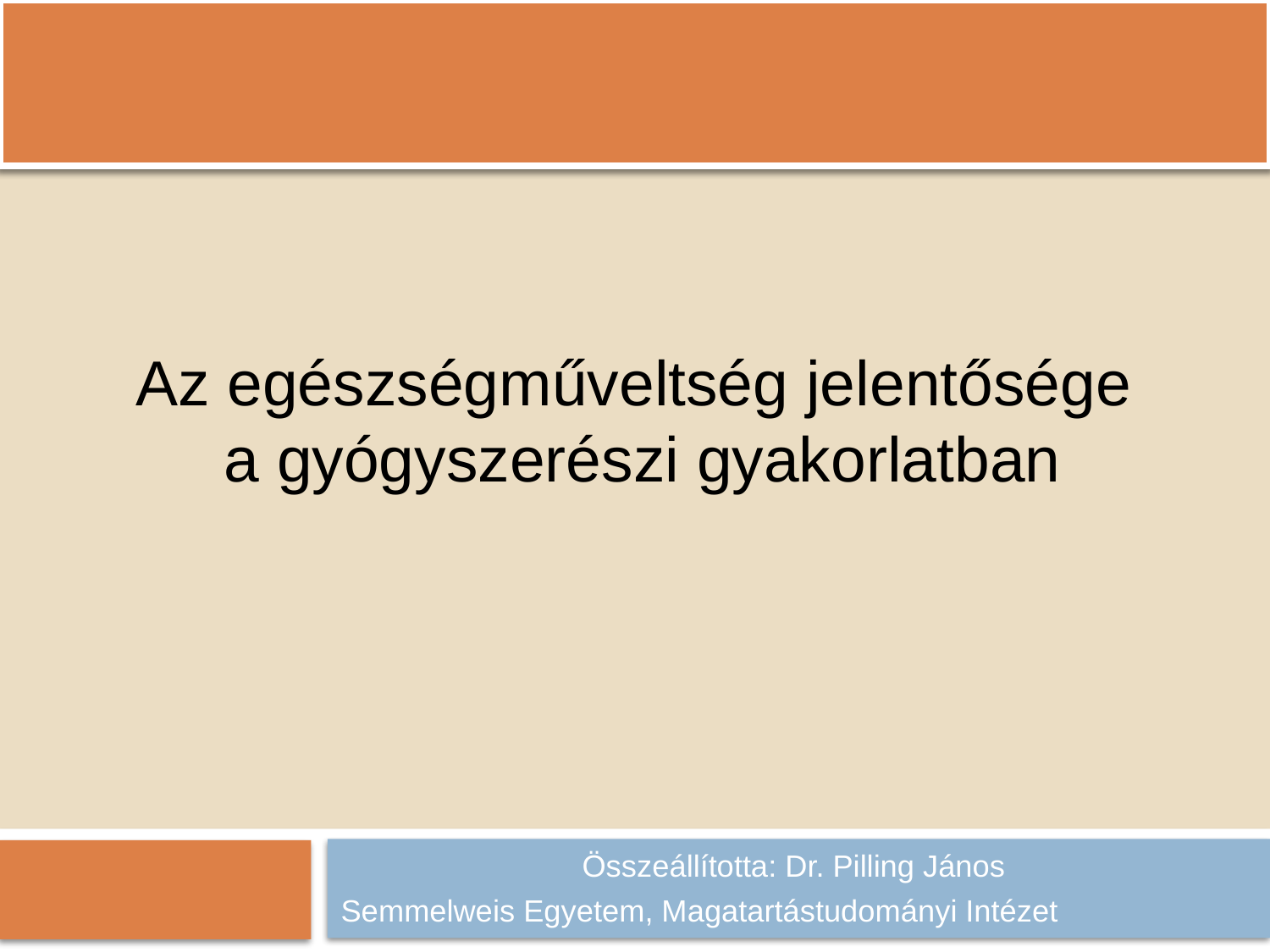

Az egészségműveltség jelentősége
a gyógyszerészi gyakorlatban
Összeállította: Dr. Pilling János
Semmelweis Egyetem, Magatartástudományi Intézet